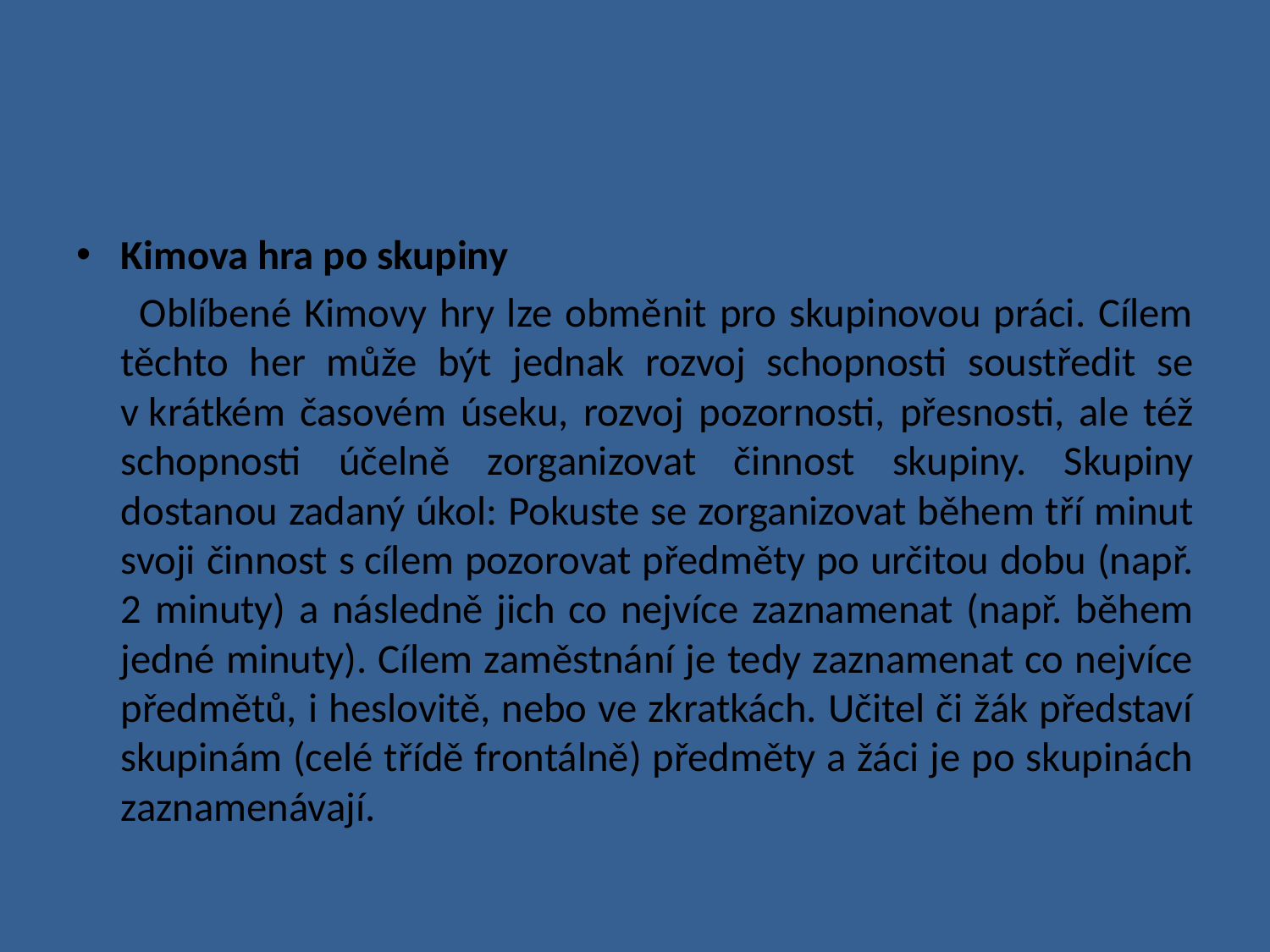

#
Kimova hra po skupiny
     Oblíbené Kimovy hry lze obměnit pro skupinovou práci. Cílem těchto her může být jednak rozvoj schopnosti soustředit se v krátkém časovém úseku, rozvoj pozornosti, přesnosti, ale též schopnosti účelně zorganizovat činnost skupiny. Skupiny dostanou zadaný úkol: Pokuste se zorganizovat během tří minut svoji činnost s cílem pozorovat předměty po určitou dobu (např. 2 minuty) a následně jich co nejvíce zaznamenat (např. během jedné minuty). Cílem zaměstnání je tedy zaznamenat co nejvíce předmětů, i heslovitě, nebo ve zkratkách. Učitel či žák představí skupinám (celé třídě frontálně) předměty a žáci je po skupinách zaznamenávají.